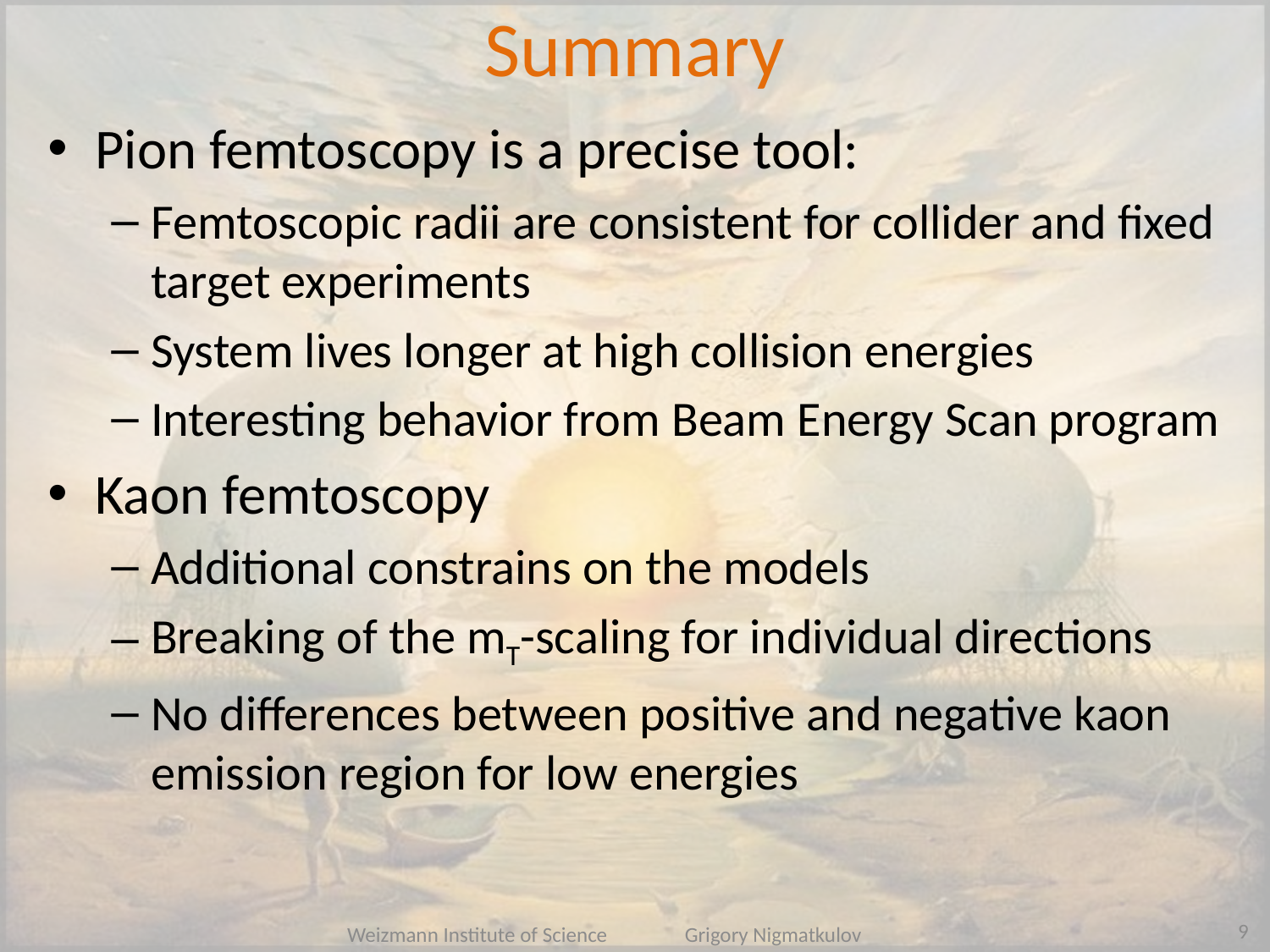

# Summary
Pion femtoscopy is a precise tool:
Femtoscopic radii are consistent for collider and fixed target experiments
System lives longer at high collision energies
Interesting behavior from Beam Energy Scan program
Kaon femtoscopy
Additional constrains on the models
Breaking of the mT-scaling for individual directions
No differences between positive and negative kaon emission region for low energies

9
Weizmann Institute of Science                Grigory Nigmatkulov